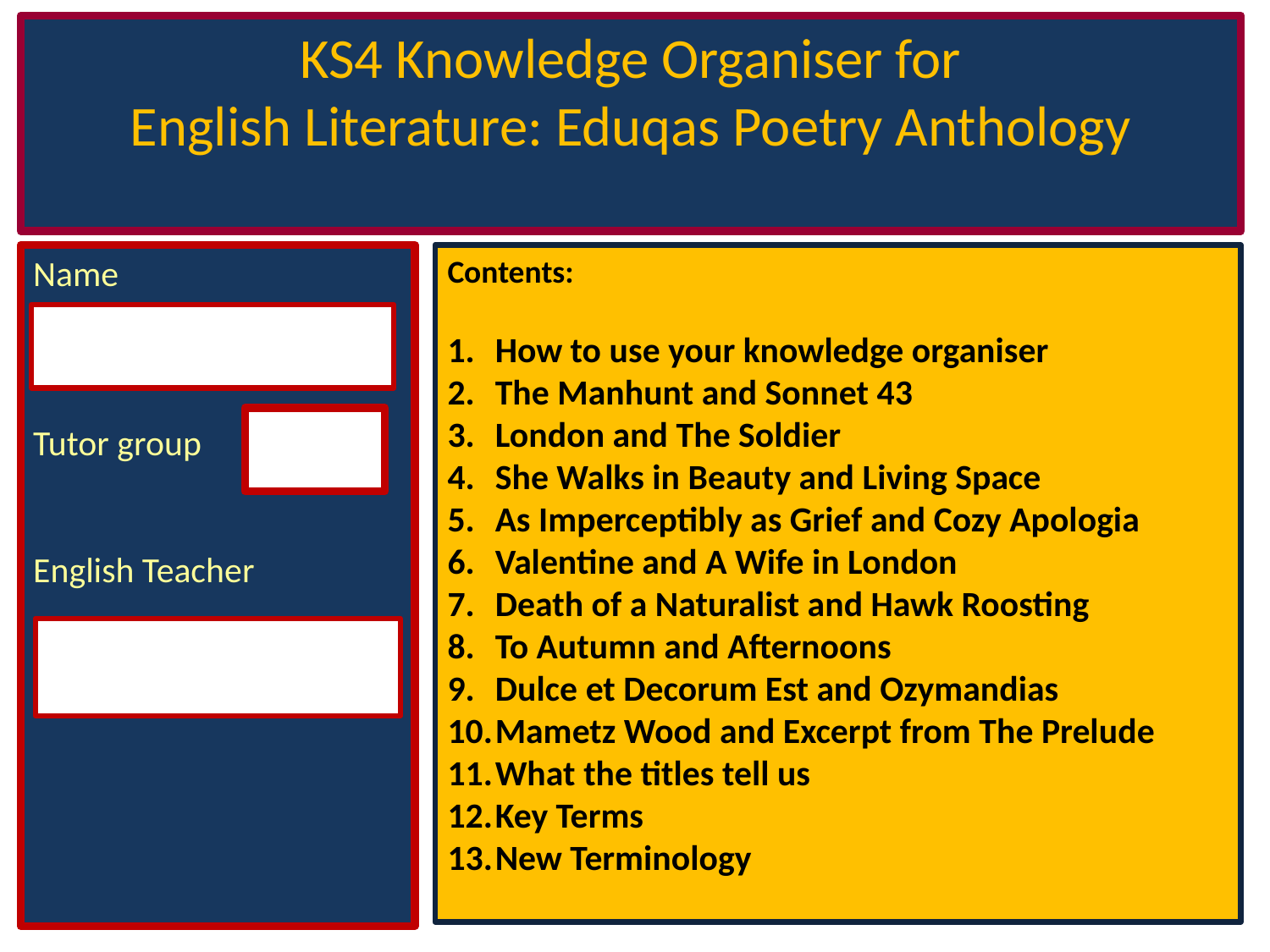

KS4 Knowledge Organiser for
English Literature: Eduqas Poetry Anthology

Name

Tutor group

English Teacher

Contents:

How to use your knowledge organiser
The Manhunt and Sonnet 43
London and The Soldier
She Walks in Beauty and Living Space
As Imperceptibly as Grief and Cozy Apologia
Valentine and A Wife in London
Death of a Naturalist and Hawk Roosting
To Autumn and Afternoons
Dulce et Decorum Est and Ozymandias
Mametz Wood and Excerpt from The Prelude
What the titles tell us
Key Terms
New Terminology